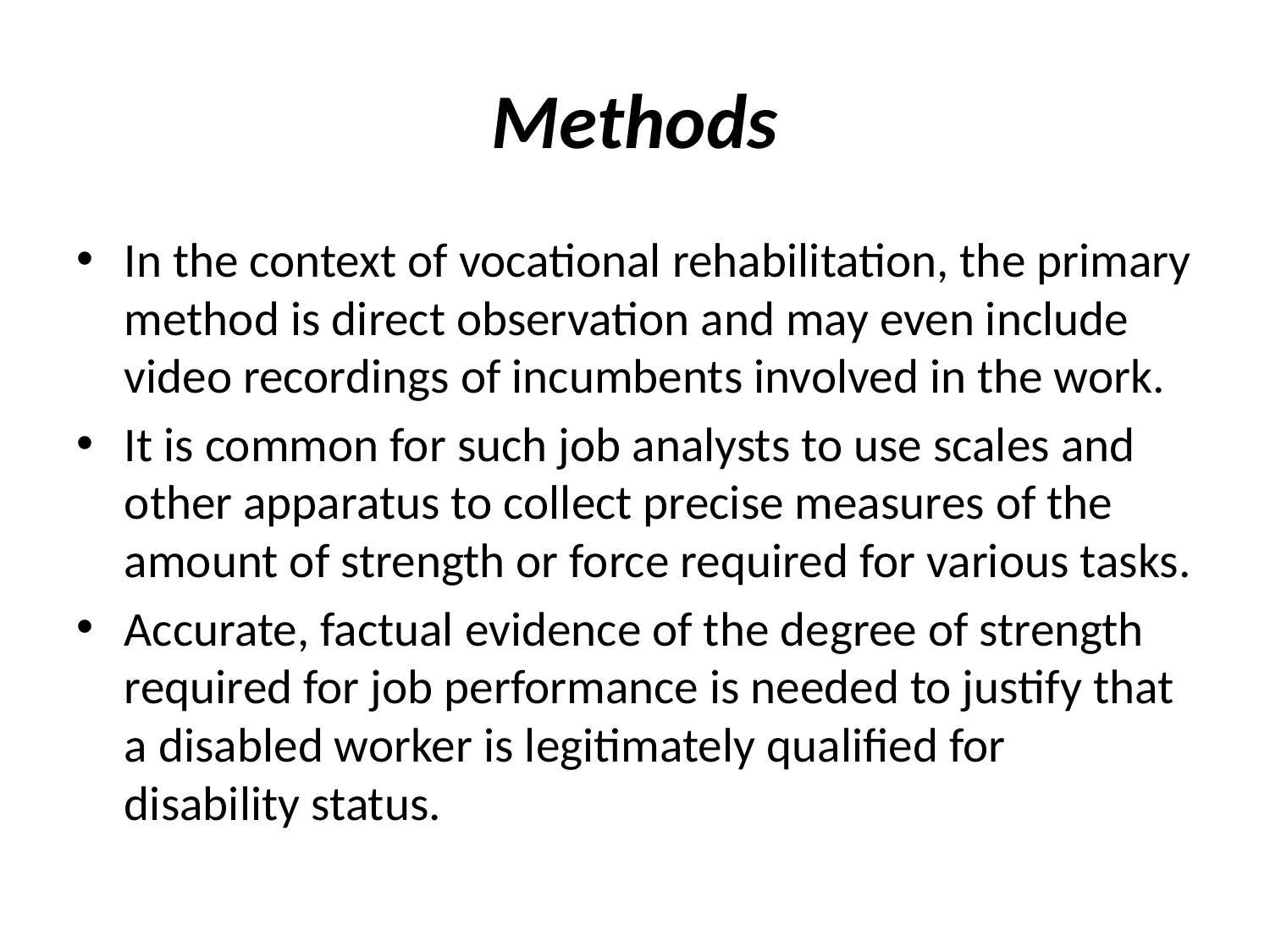

# Methods
In the context of vocational rehabilitation, the primary method is direct observation and may even include video recordings of incumbents involved in the work.
It is common for such job analysts to use scales and other apparatus to collect precise measures of the amount of strength or force required for various tasks.
Accurate, factual evidence of the degree of strength required for job performance is needed to justify that a disabled worker is legitimately qualified for disability status.